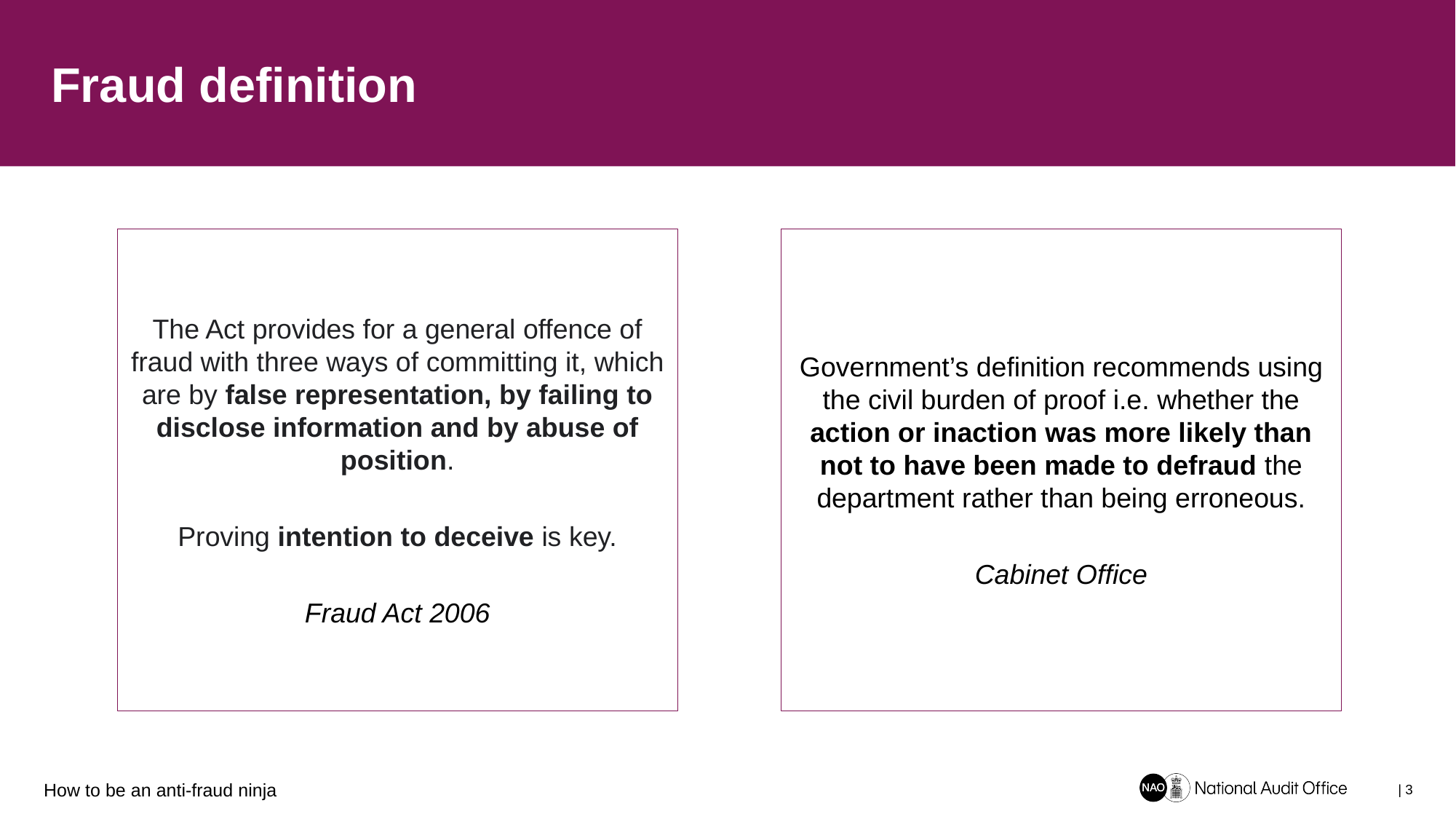

Fraud definition
The Act provides for a general offence of fraud with three ways of committing it, which are by false representation, by failing to disclose information and by abuse of position.

Proving intention to deceive is key.

Fraud Act 2006
Government’s definition recommends using the civil burden of proof i.e. whether the action or inaction was more likely than not to have been made to defraud the department rather than being erroneous.

Cabinet Office